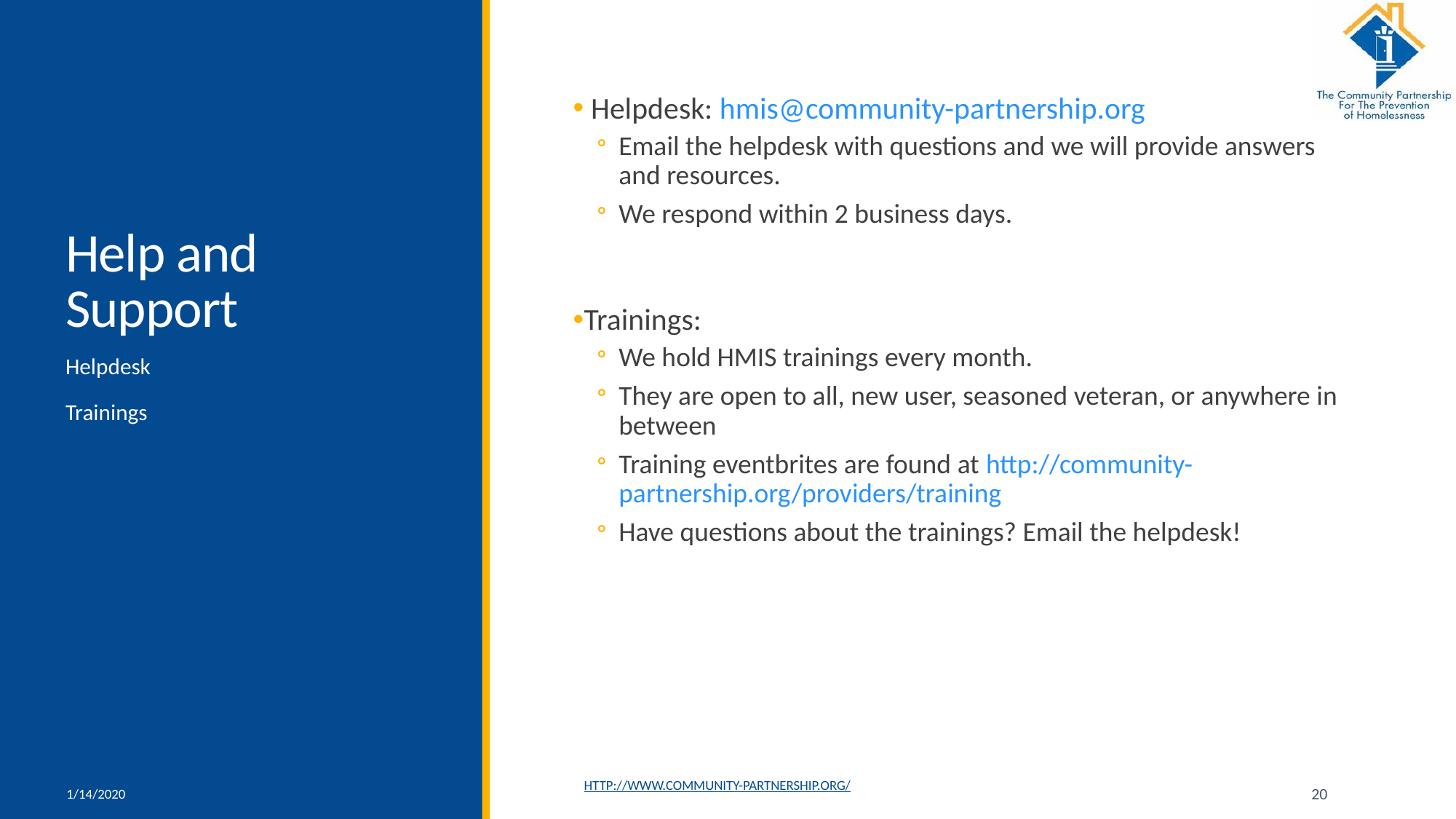

# Help and Support
 Helpdesk: hmis@community-partnership.org
Email the helpdesk with questions and we will provide answers and resources.
We respond within 2 business days.

Trainings:
We hold HMIS trainings every month.
They are open to all, new user, seasoned veteran, or anywhere in between
Training eventbrites are found at http://community-partnership.org/providers/training
Have questions about the trainings? Email the helpdesk!

Helpdesk
Trainings

1/14/2020
http://www.community-partnership.org/

20